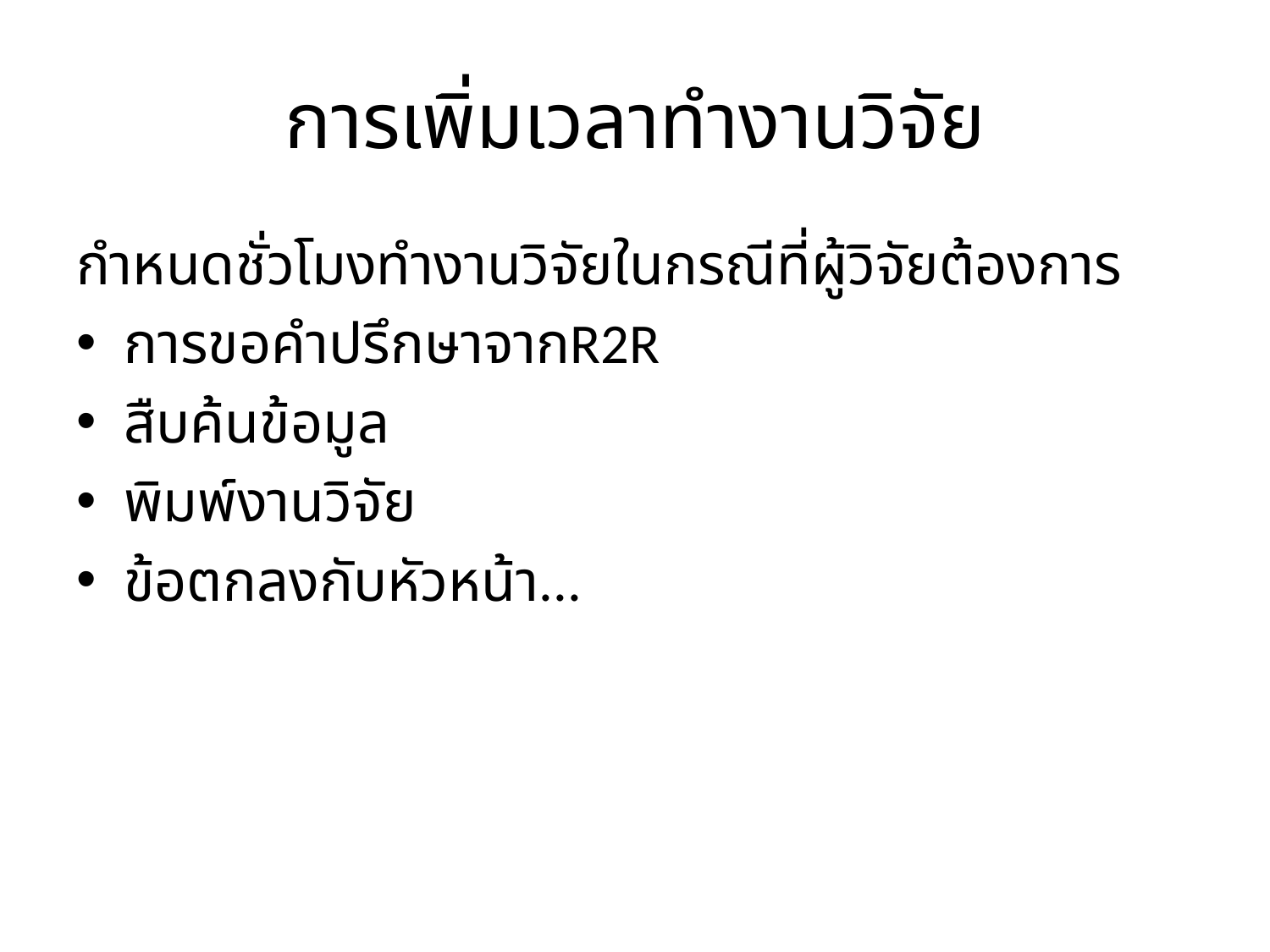

# การเพิ่มเวลาทำงานวิจัย
กำหนดชั่วโมงทำงานวิจัยในกรณีที่ผู้วิจัยต้องการ
การขอคำปรึกษาจากR2R
สืบค้นข้อมูล
พิมพ์งานวิจัย
ข้อตกลงกับหัวหน้า...